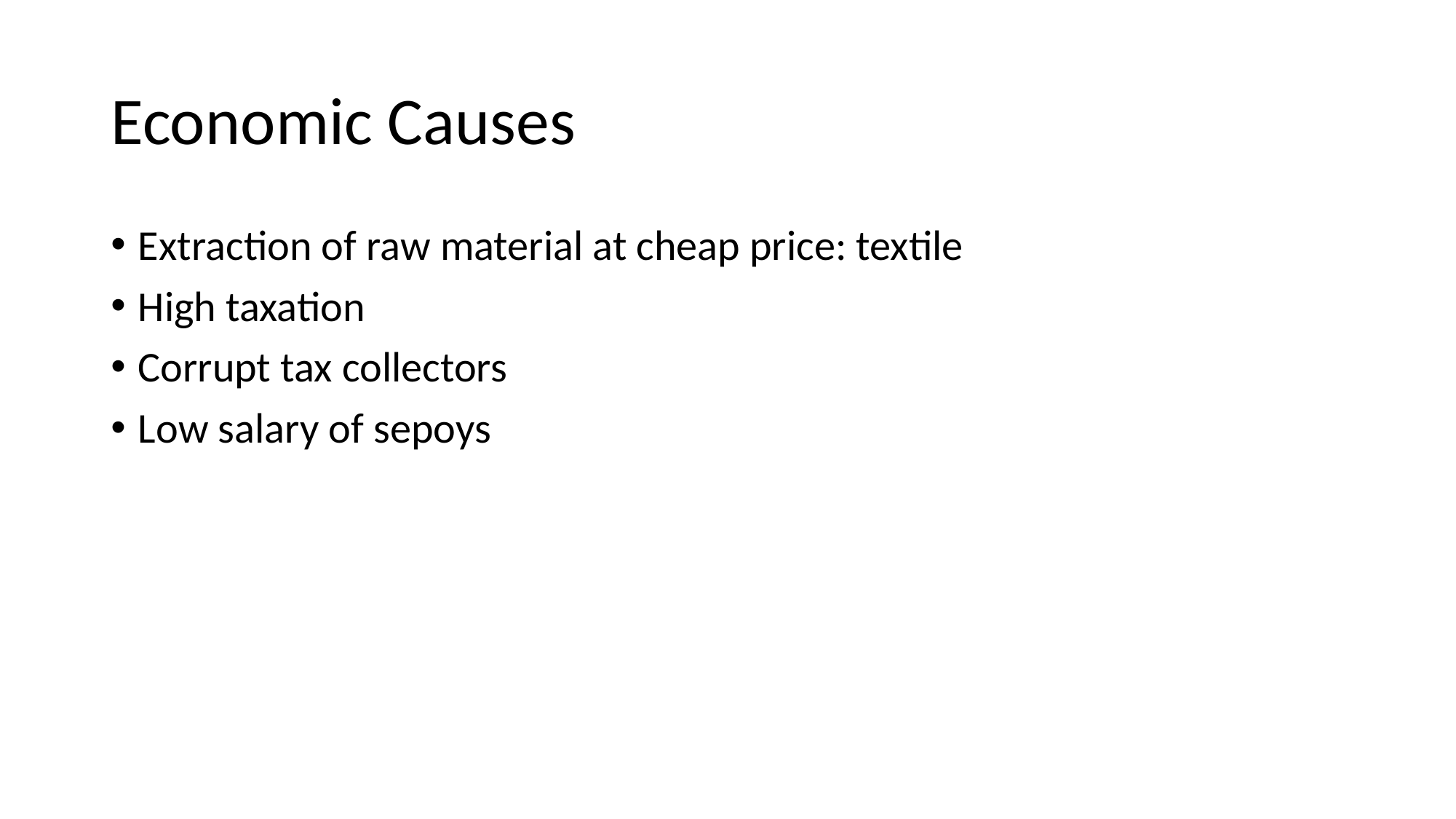

# Economic Causes
Extraction of raw material at cheap price: textile
High taxation
Corrupt tax collectors
Low salary of sepoys